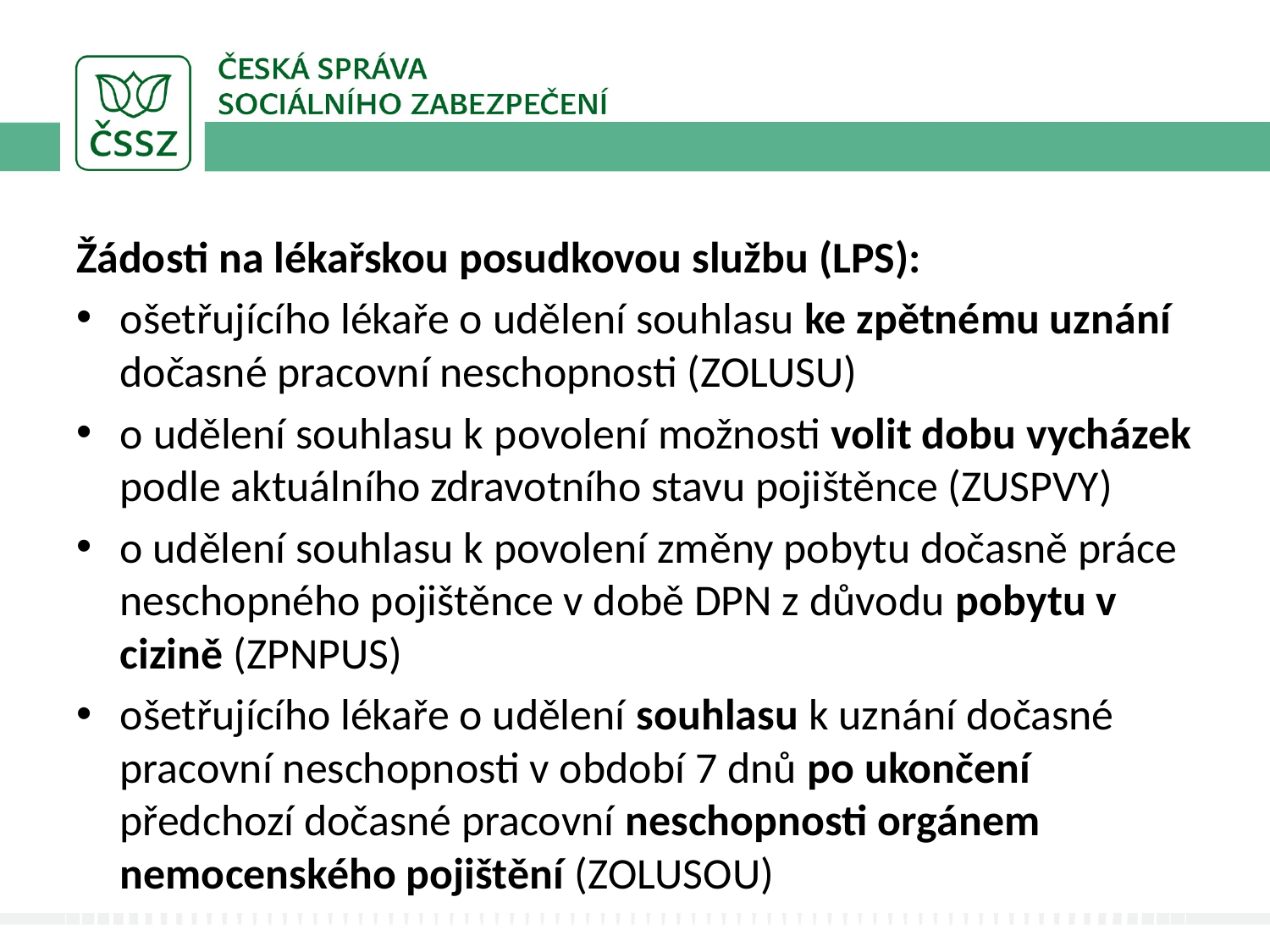

#
Žádosti na lékařskou posudkovou službu (LPS):
ošetřujícího lékaře o udělení souhlasu ke zpětnému uznání dočasné pracovní neschopnosti (ZOLUSU)
o udělení souhlasu k povolení možnosti volit dobu vycházek podle aktuálního zdravotního stavu pojištěnce (ZUSPVY)
o udělení souhlasu k povolení změny pobytu dočasně práce neschopného pojištěnce v době DPN z důvodu pobytu v cizině (ZPNPUS)
ošetřujícího lékaře o udělení souhlasu k uznání dočasné pracovní neschopnosti v období 7 dnů po ukončení předchozí dočasné pracovní neschopnosti orgánem nemocenského pojištění (ZOLUSOU)